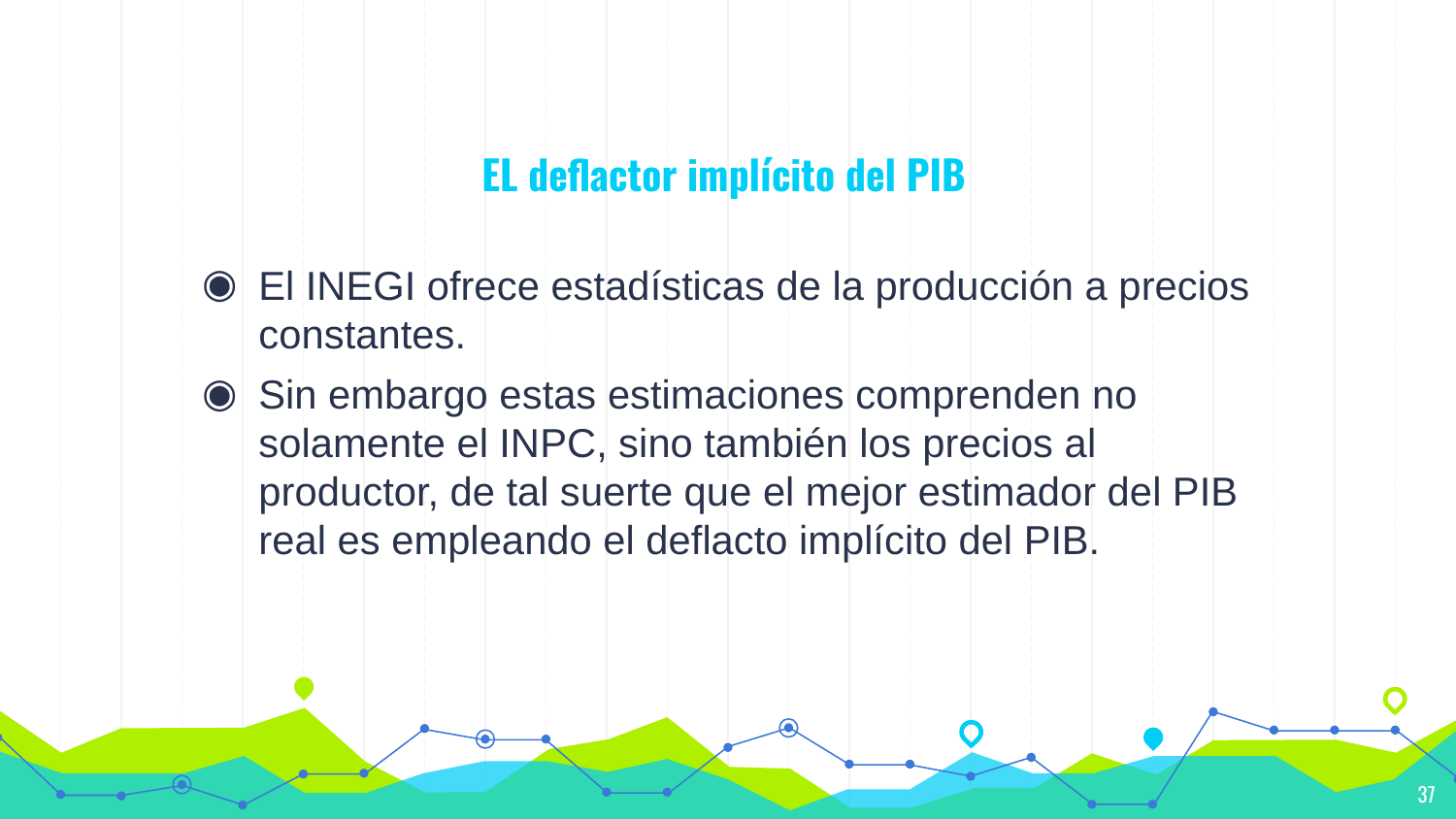

# EL deflactor implícito del PIB
El INEGI ofrece estadísticas de la producción a precios constantes.
Sin embargo estas estimaciones comprenden no solamente el INPC, sino también los precios al productor, de tal suerte que el mejor estimador del PIB real es empleando el deflacto implícito del PIB.
37